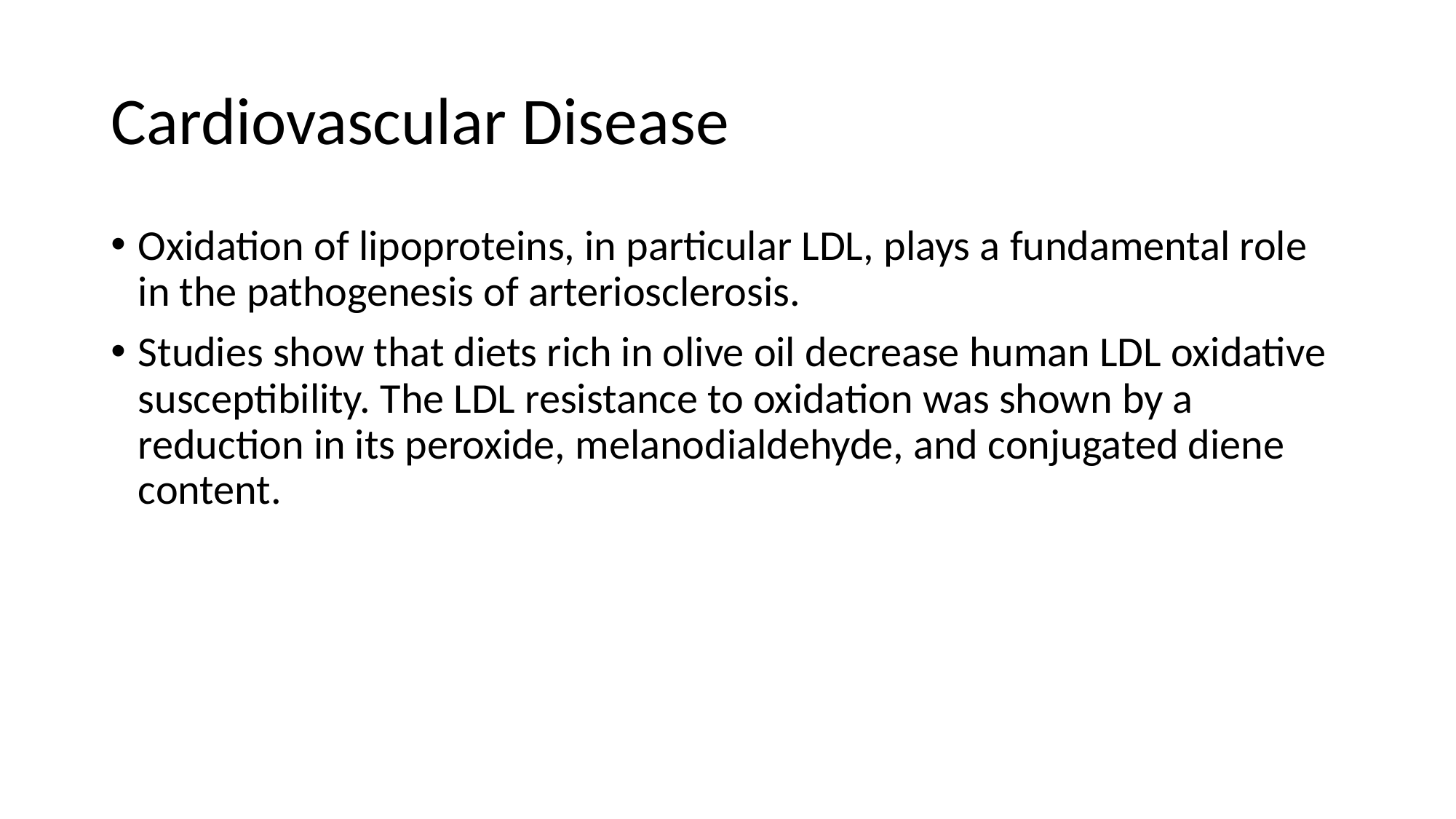

# Cardiovascular Disease
Oxidation of lipoproteins, in particular LDL, plays a fundamental role in the pathogenesis of arteriosclerosis.
Studies show that diets rich in olive oil decrease human LDL oxidative susceptibility. The LDL resistance to oxidation was shown by a reduction in its peroxide, melanodialdehyde, and conjugated diene content.